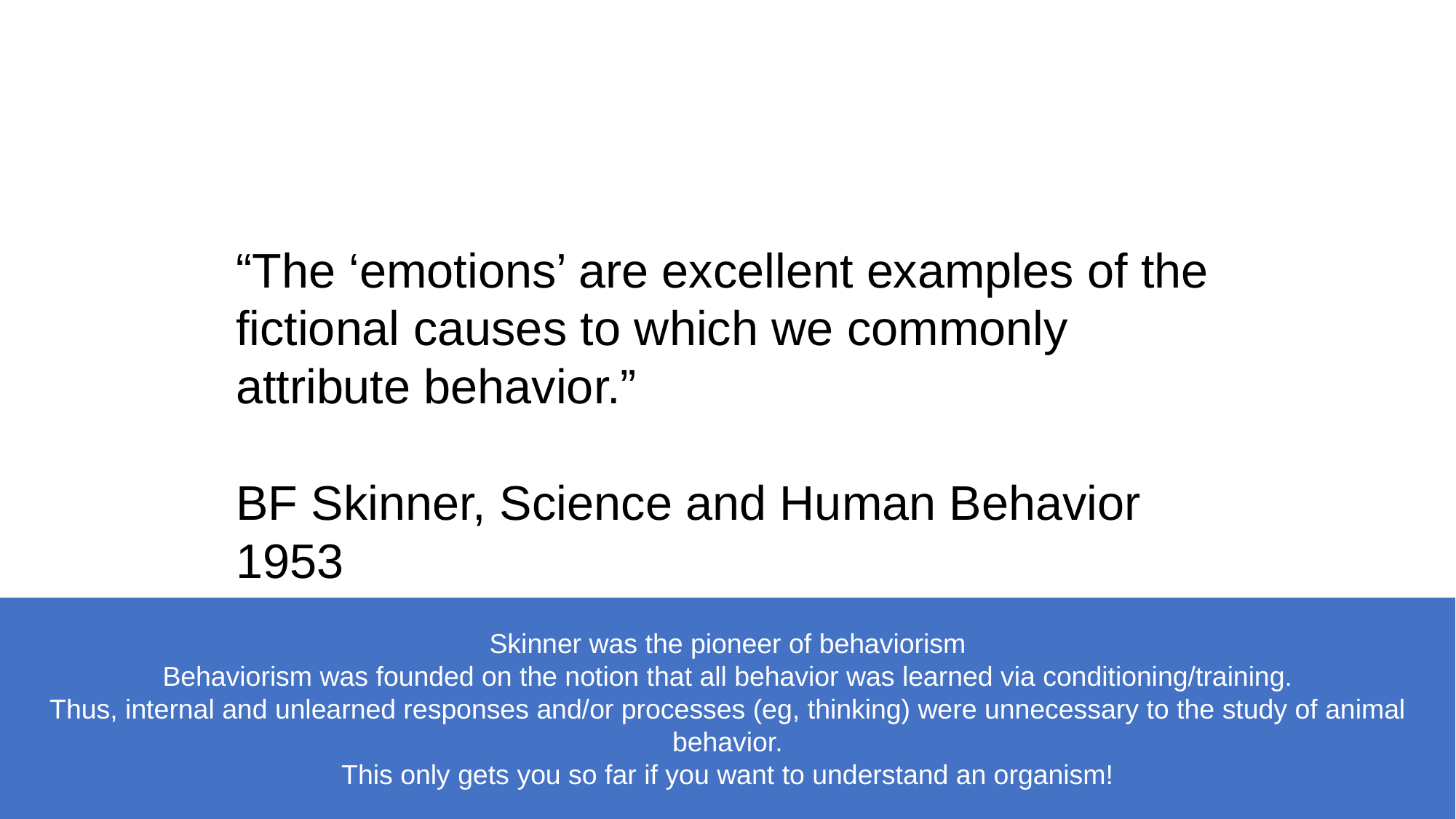

“The ‘emotions’ are excellent examples of the fictional causes to which we commonly attribute behavior.”

BF Skinner, Science and Human Behavior 1953
Skinner was the pioneer of behaviorism
Behaviorism was founded on the notion that all behavior was learned via conditioning/training.
Thus, internal and unlearned responses and/or processes (eg, thinking) were unnecessary to the study of animal behavior.
This only gets you so far if you want to understand an organism!